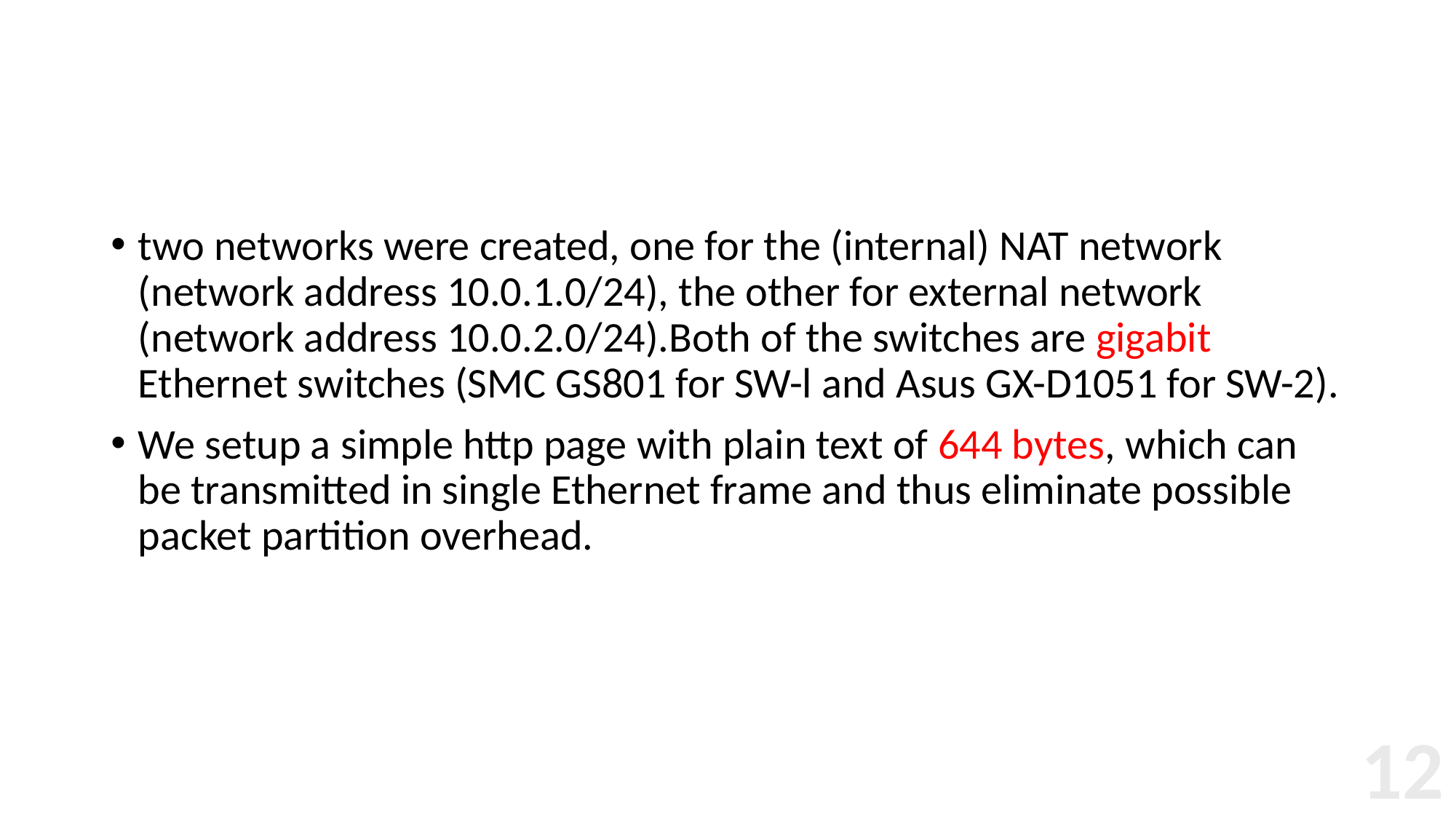

two networks were created, one for the (internal) NAT network (network address 10.0.1.0/24), the other for external network (network address 10.0.2.0/24).Both of the switches are gigabit Ethernet switches (SMC GS801 for SW-l and Asus GX-D1051 for SW-2).
We setup a simple http page with plain text of 644 bytes, which can be transmitted in single Ethernet frame and thus eliminate possible packet partition overhead.
12